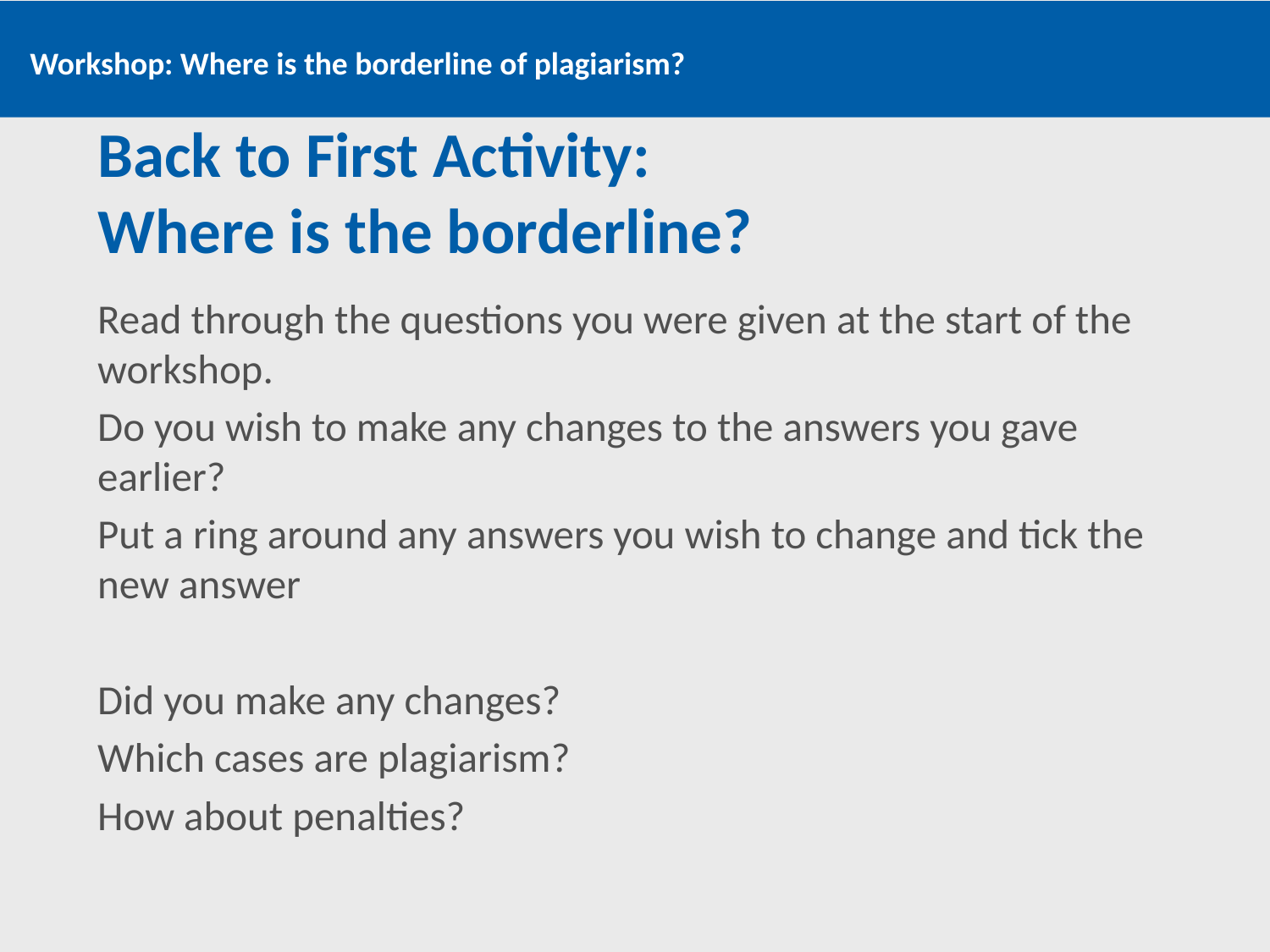

# Back to First Activity: Where is the borderline?
Read through the questions you were given at the start of the workshop.
Do you wish to make any changes to the answers you gave earlier?
Put a ring around any answers you wish to change and tick the new answer

Did you make any changes?
Which cases are plagiarism?
How about penalties?